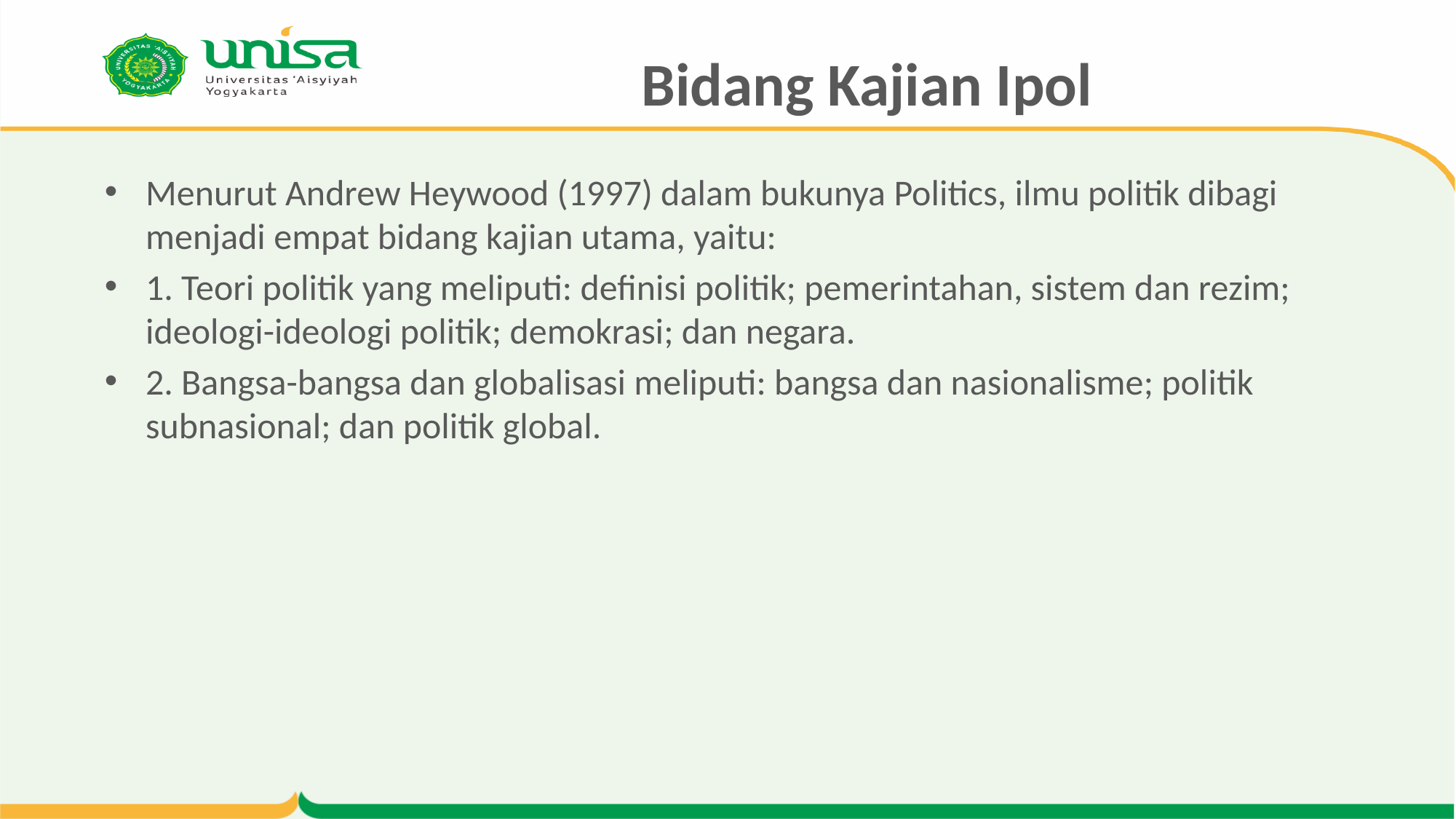

# Bidang Kajian Ipol
Menurut Andrew Heywood (1997) dalam bukunya Politics, ilmu politik dibagi menjadi empat bidang kajian utama, yaitu:
1. Teori politik yang meliputi: definisi politik; pemerintahan, sistem dan rezim; ideologi-ideologi politik; demokrasi; dan negara.
2. Bangsa-bangsa dan globalisasi meliputi: bangsa dan nasionalisme; politik subnasional; dan politik global.